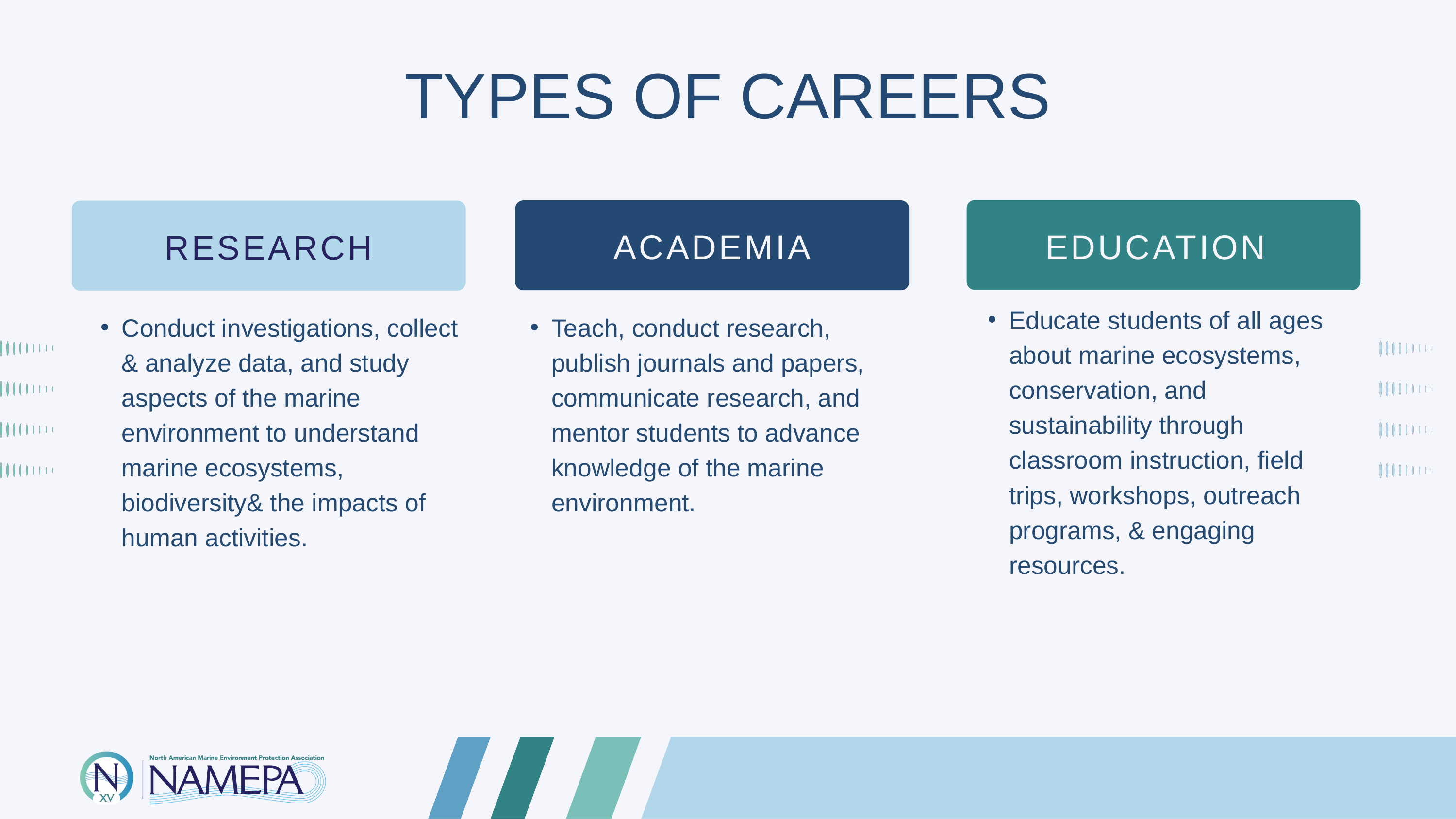

TYPES OF CAREERS

EDUCATION
ACADEMIA
RESEARCH
Educate students of all ages about marine ecosystems, conservation, and sustainability through classroom instruction, field trips, workshops, outreach programs, & engaging resources.
Conduct investigations, collect & analyze data, and study aspects of the marine environment to understand marine ecosystems, biodiversity& the impacts of human activities.
Teach, conduct research, publish journals and papers, communicate research, and mentor students to advance knowledge of the marine environment.